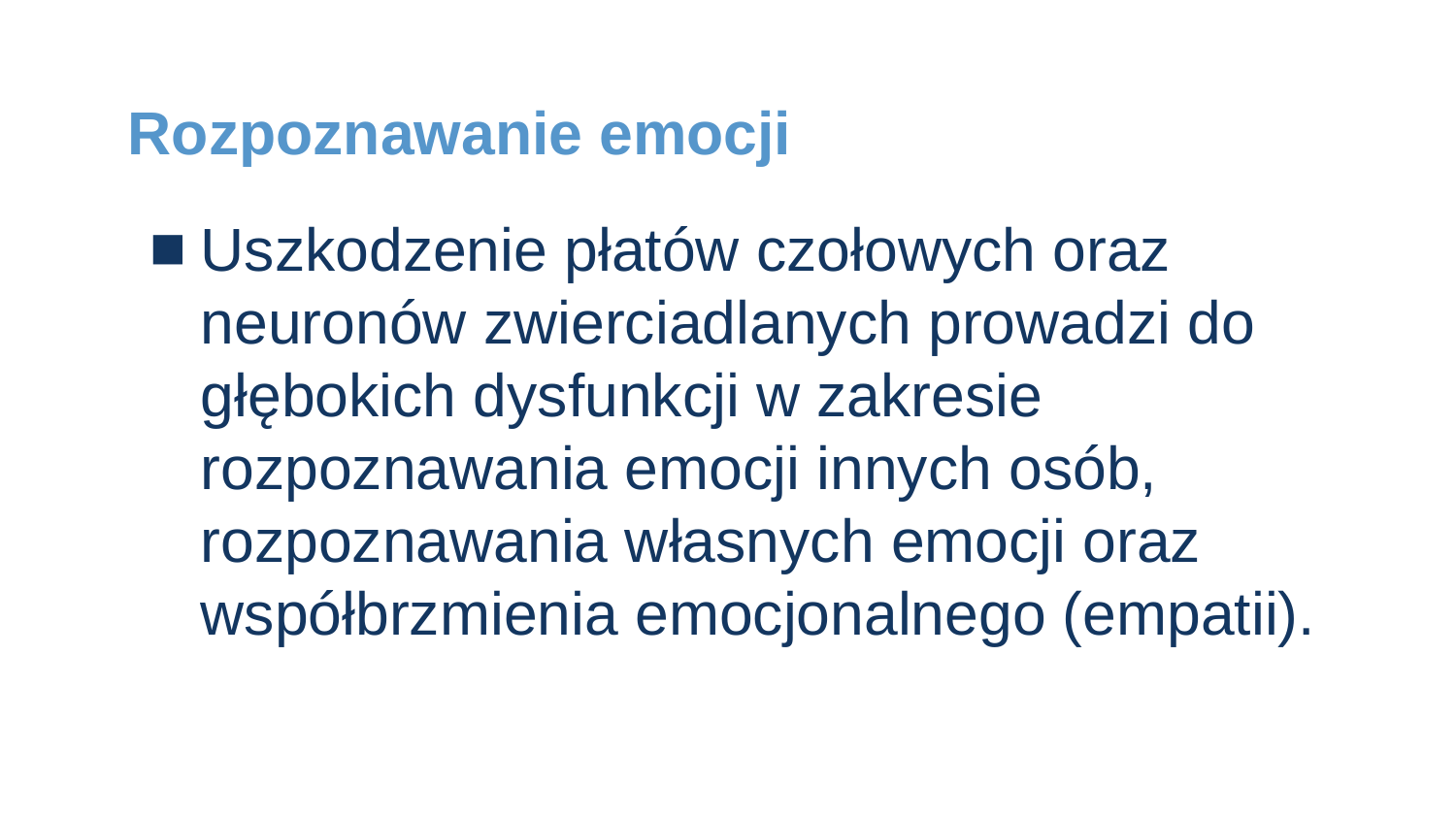

# Rozpoznawanie emocji
Uszkodzenie płatów czołowych oraz neuronów zwierciadlanych prowadzi do głębokich dysfunkcji w zakresie rozpoznawania emocji innych osób, rozpoznawania własnych emocji oraz współbrzmienia emocjonalnego (empatii).